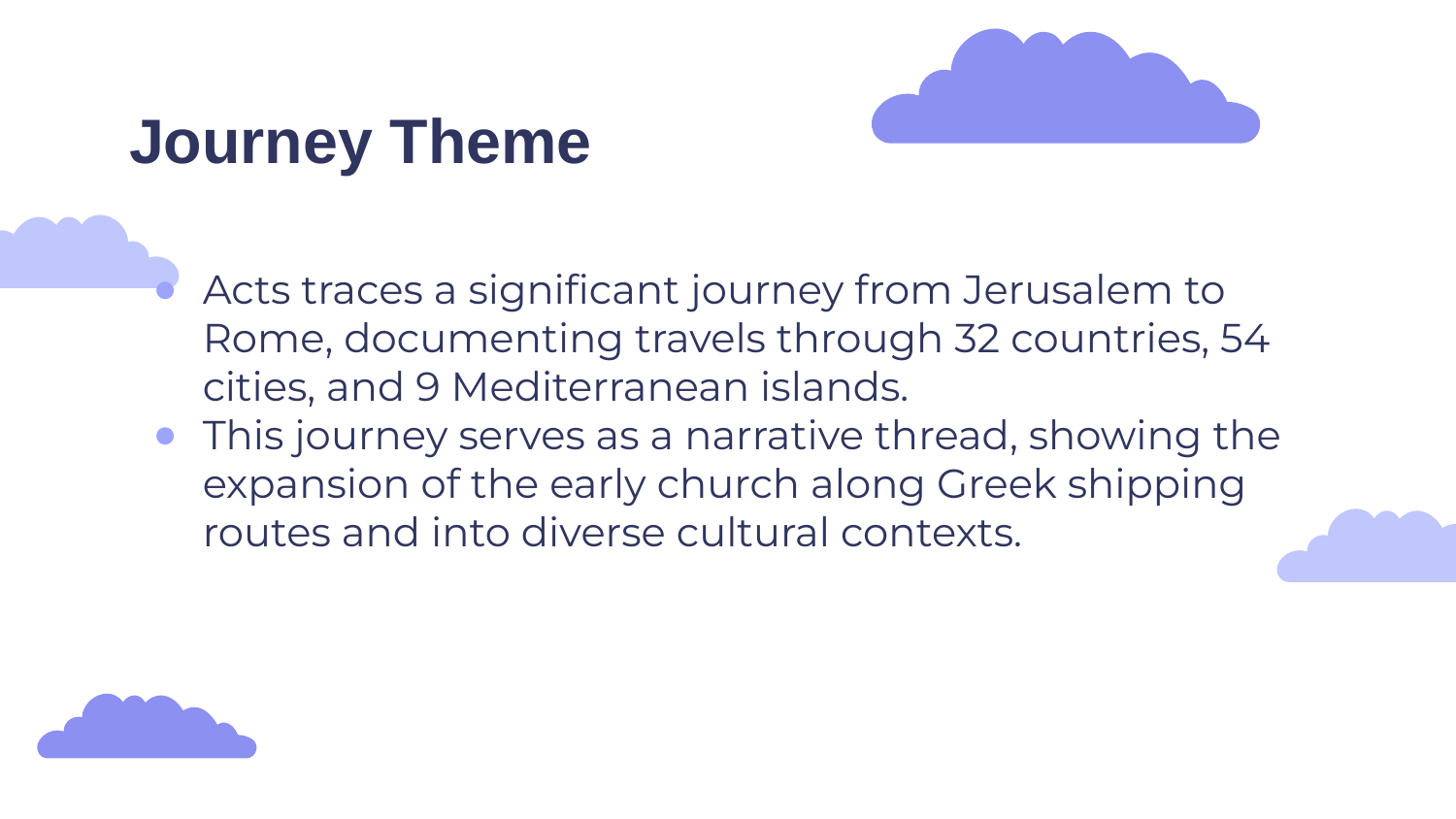

# Journey Theme
Acts traces a significant journey from Jerusalem to Rome, documenting travels through 32 countries, 54 cities, and 9 Mediterranean islands.
This journey serves as a narrative thread, showing the expansion of the early church along Greek shipping routes and into diverse cultural contexts.